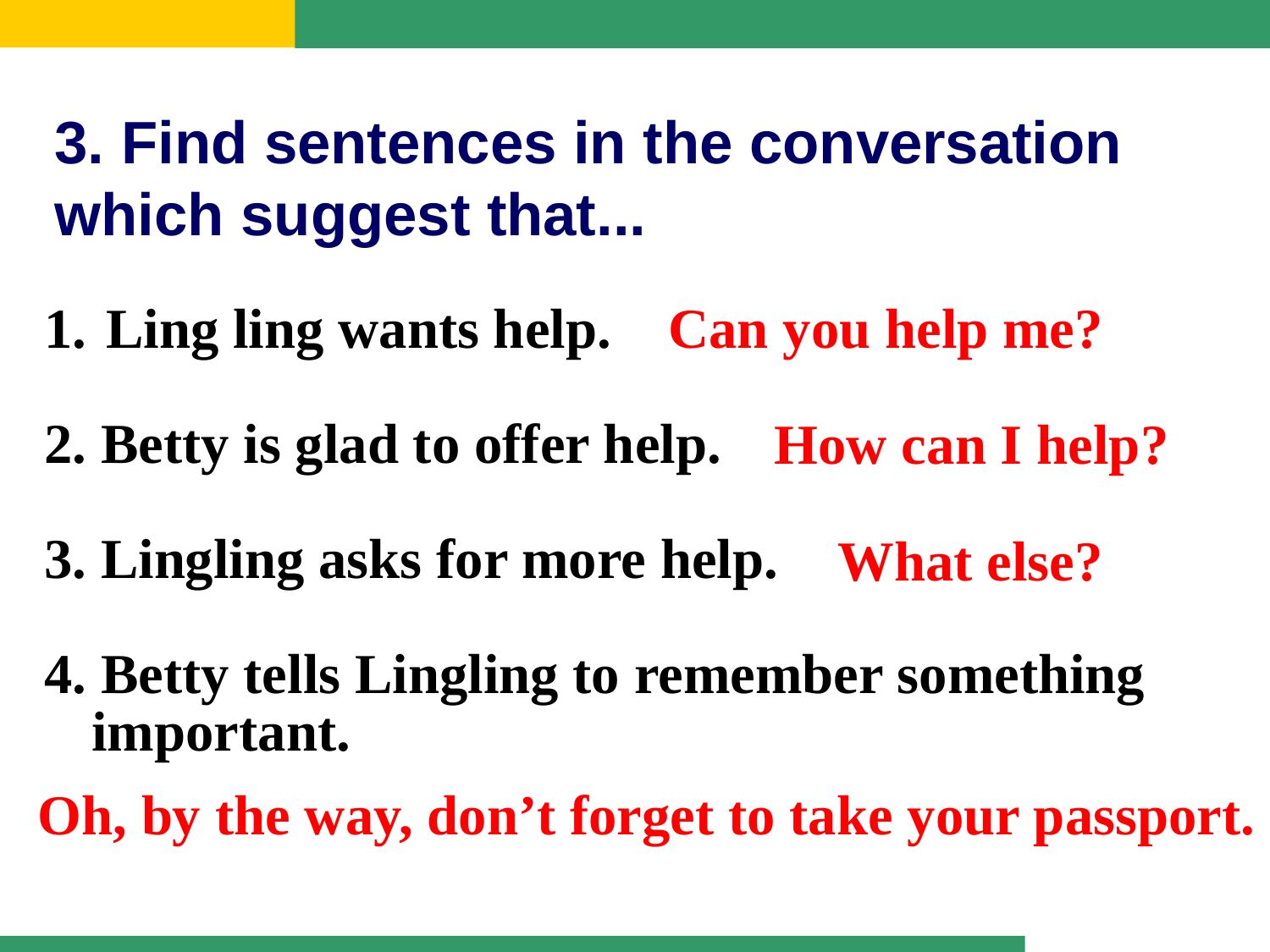

3. Find sentences in the conversation which suggest that...
Can you help me?
 Ling ling wants help.

2. Betty is glad to offer help.

3. Lingling asks for more help.

4. Betty tells Lingling to remember something important.
How can I help?
What else?
Oh, by the way, don’t forget to take your passport.